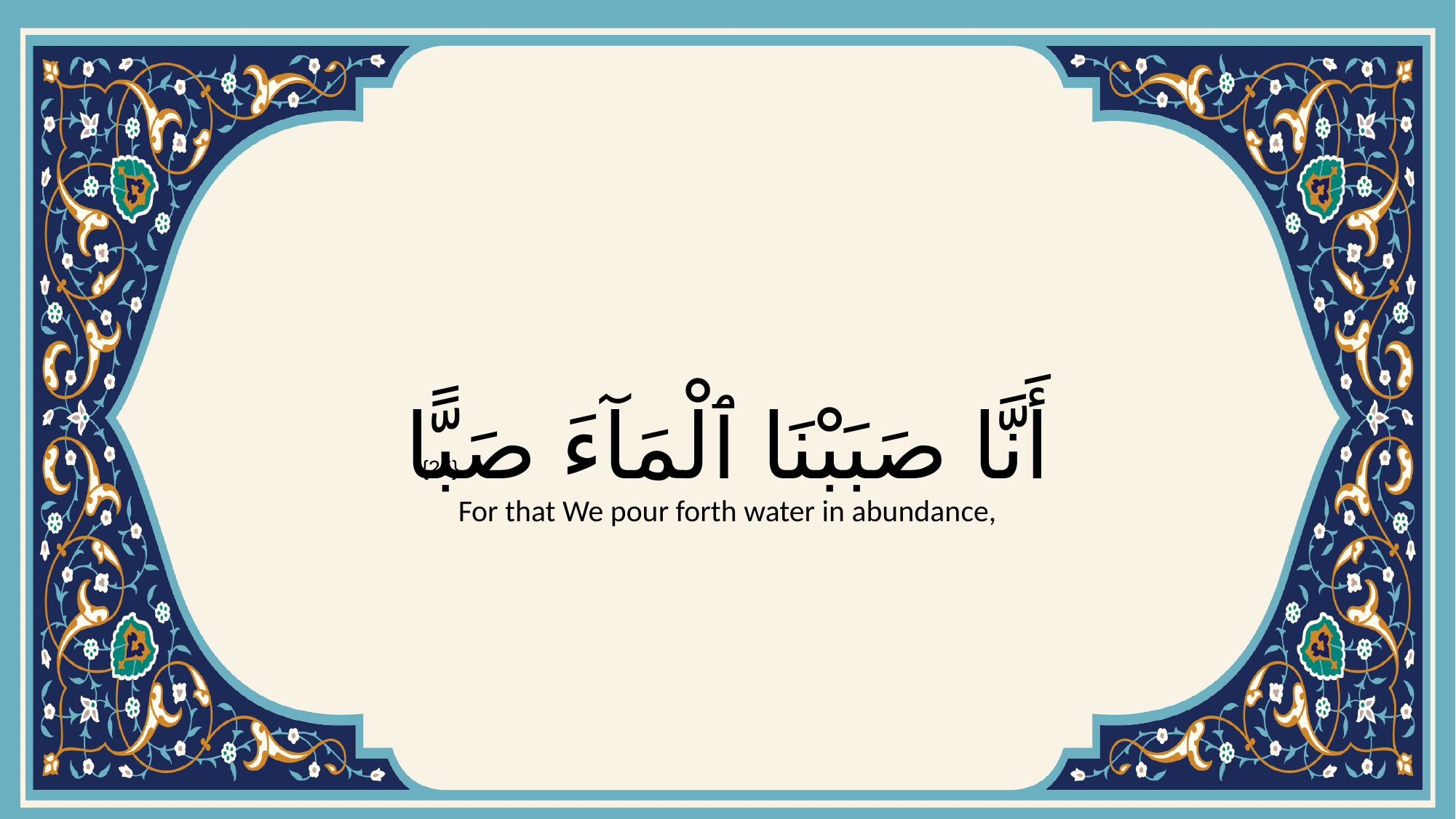

# أَنَّا صَبَبْنَا ٱلْمَآءَ صَبًّا
{25}
For that We pour forth water in abundance,